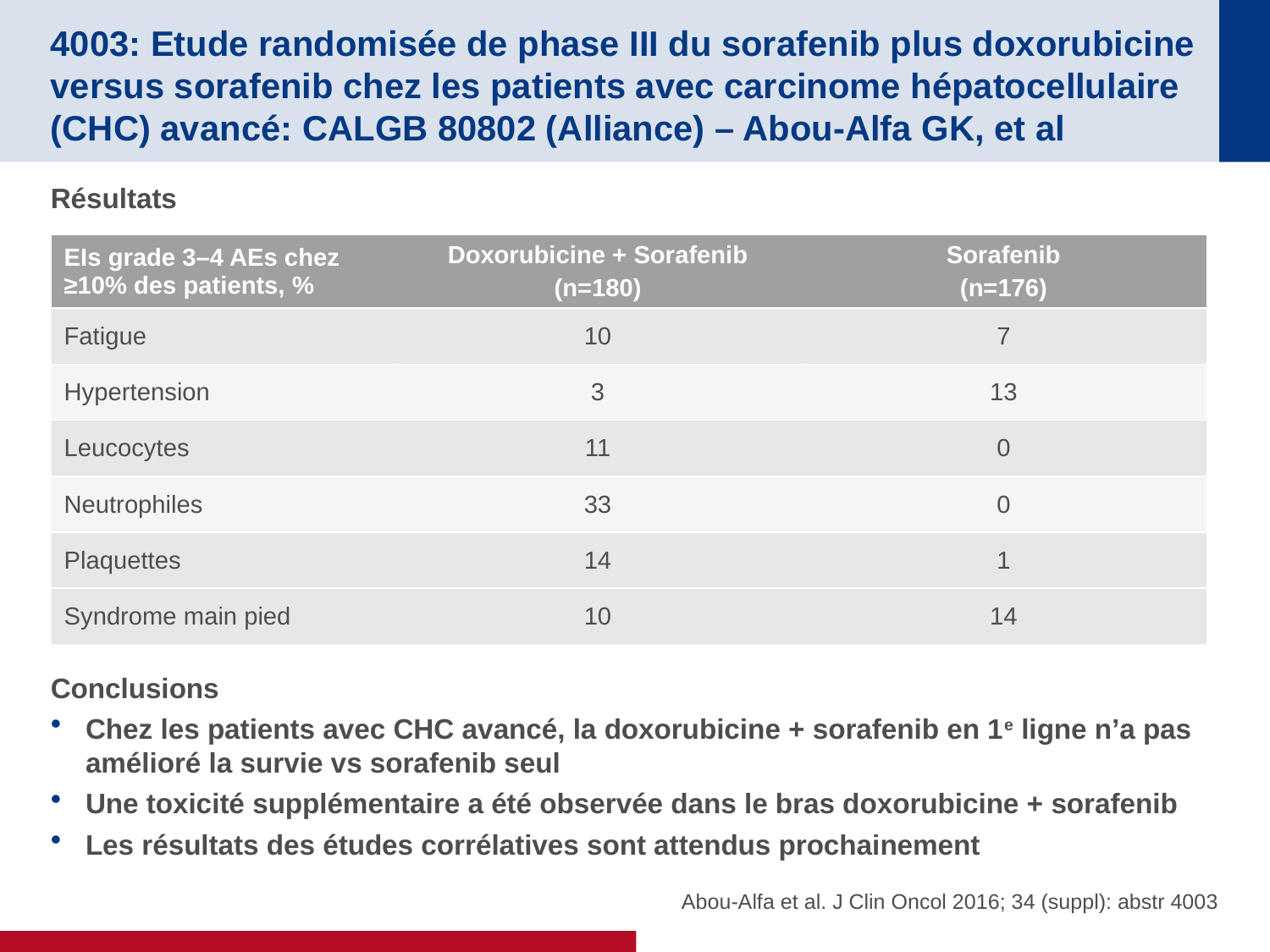

# 4003: Etude randomisée de phase III du sorafenib plus doxorubicine versus sorafenib chez les patients avec carcinome hépatocellulaire (CHC) avancé: CALGB 80802 (Alliance) – Abou-Alfa GK, et al
Résultats

Conclusions
Chez les patients avec CHC avancé, la doxorubicine + sorafenib en 1e ligne n’a pas amélioré la survie vs sorafenib seul
Une toxicité supplémentaire a été observée dans le bras doxorubicine + sorafenib
Les résultats des études corrélatives sont attendus prochainement

| EIs grade 3–4 AEs chez ≥10% des patients, % | Doxorubicine + Sorafenib (n=180) | Sorafenib (n=176) |
| --- | --- | --- |
| Fatigue | 10 | 7 |
| Hypertension | 3 | 13 |
| Leucocytes | 11 | 0 |
| Neutrophiles | 33 | 0 |
| Plaquettes | 14 | 1 |
| Syndrome main pied | 10 | 14 |
 Abou-Alfa et al. J Clin Oncol 2016; 34 (suppl): abstr 4003